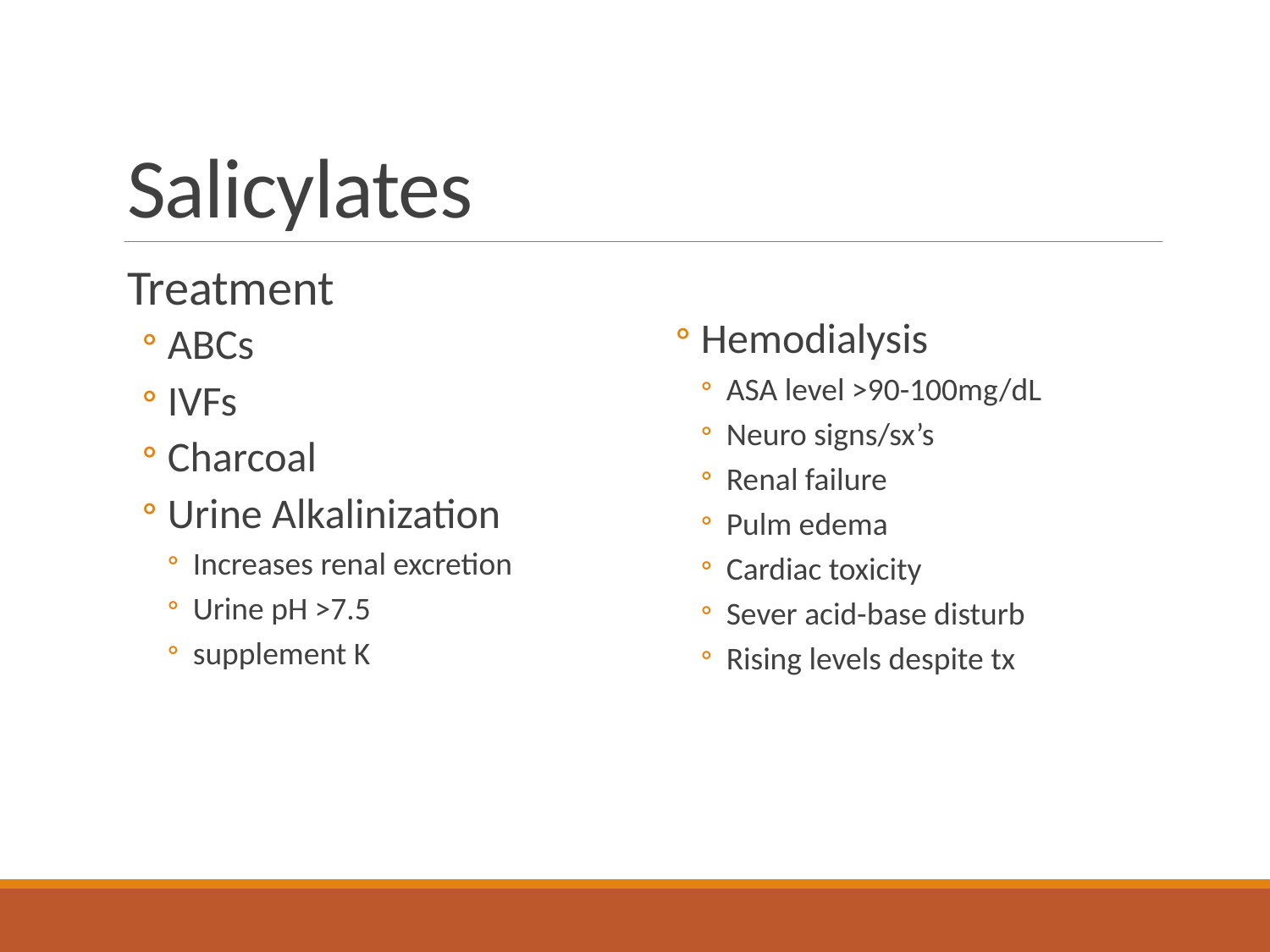

# Salicylates
Treatment
ABCs
IVFs
Charcoal
Urine Alkalinization
Increases renal excretion
Urine pH >7.5
supplement K

Hemodialysis
ASA level >90-100mg/dL
Neuro signs/sx’s
Renal failure
Pulm edema
Cardiac toxicity
Sever acid-base disturb
Rising levels despite tx